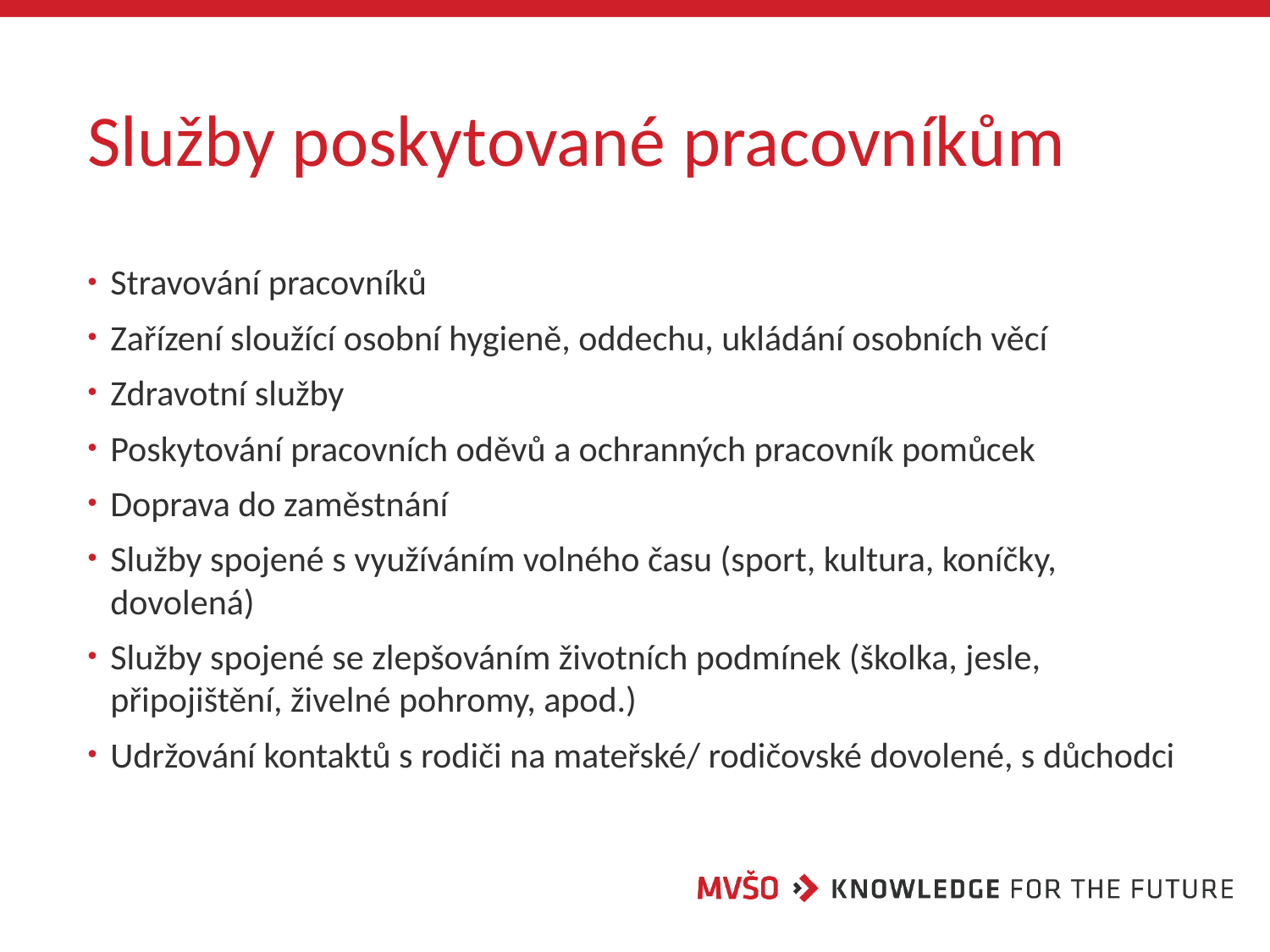

# Služby poskytované pracovníkům
Stravování pracovníků
Zařízení sloužící osobní hygieně, oddechu, ukládání osobních věcí
Zdravotní služby
Poskytování pracovních oděvů a ochranných pracovník pomůcek
Doprava do zaměstnání
Služby spojené s využíváním volného času (sport, kultura, koníčky, dovolená)
Služby spojené se zlepšováním životních podmínek (školka, jesle, připojištění, živelné pohromy, apod.)
Udržování kontaktů s rodiči na mateřské/ rodičovské dovolené, s důchodci